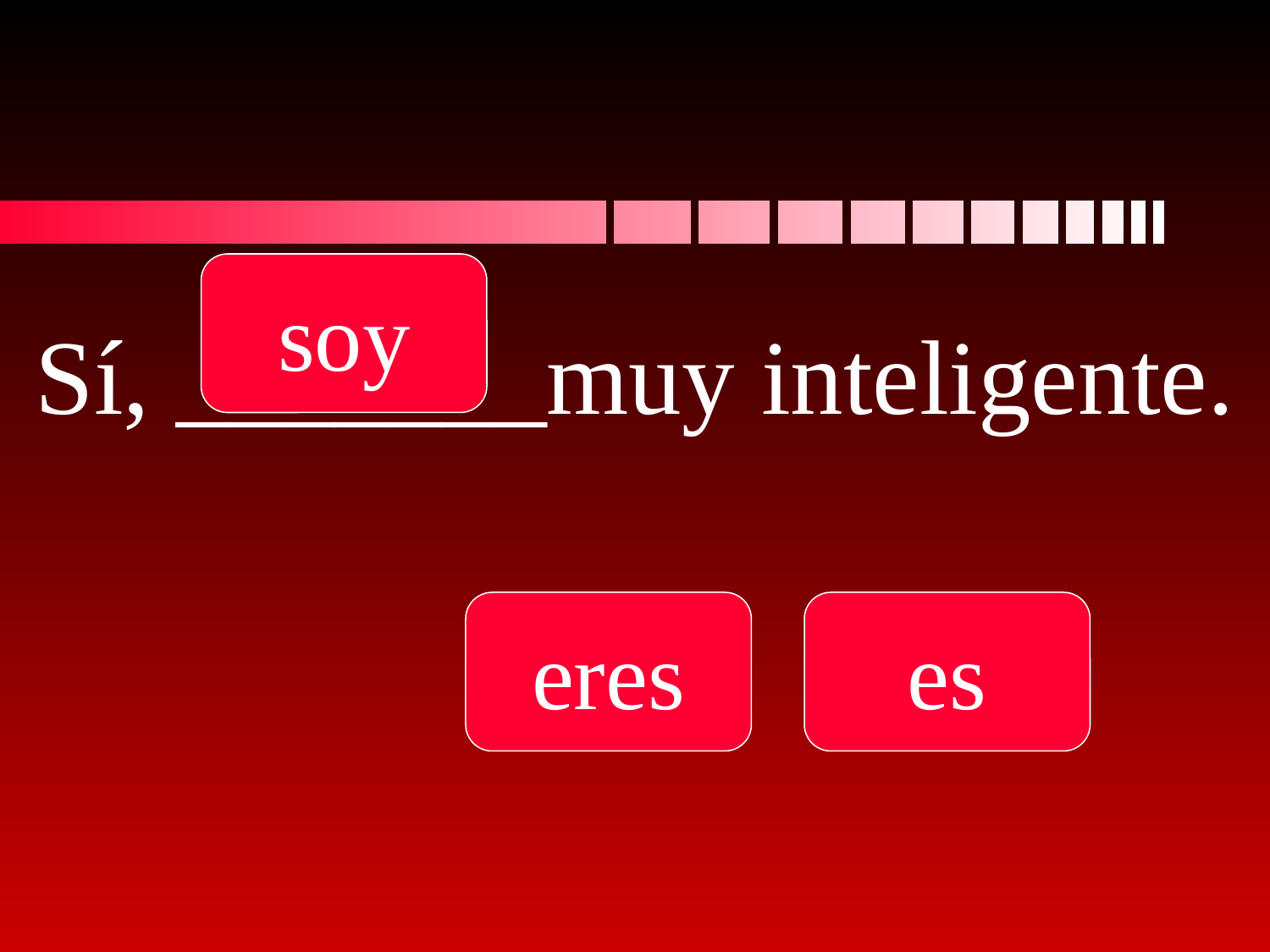

soy
# Sí, _______muy inteligente.
eres
es